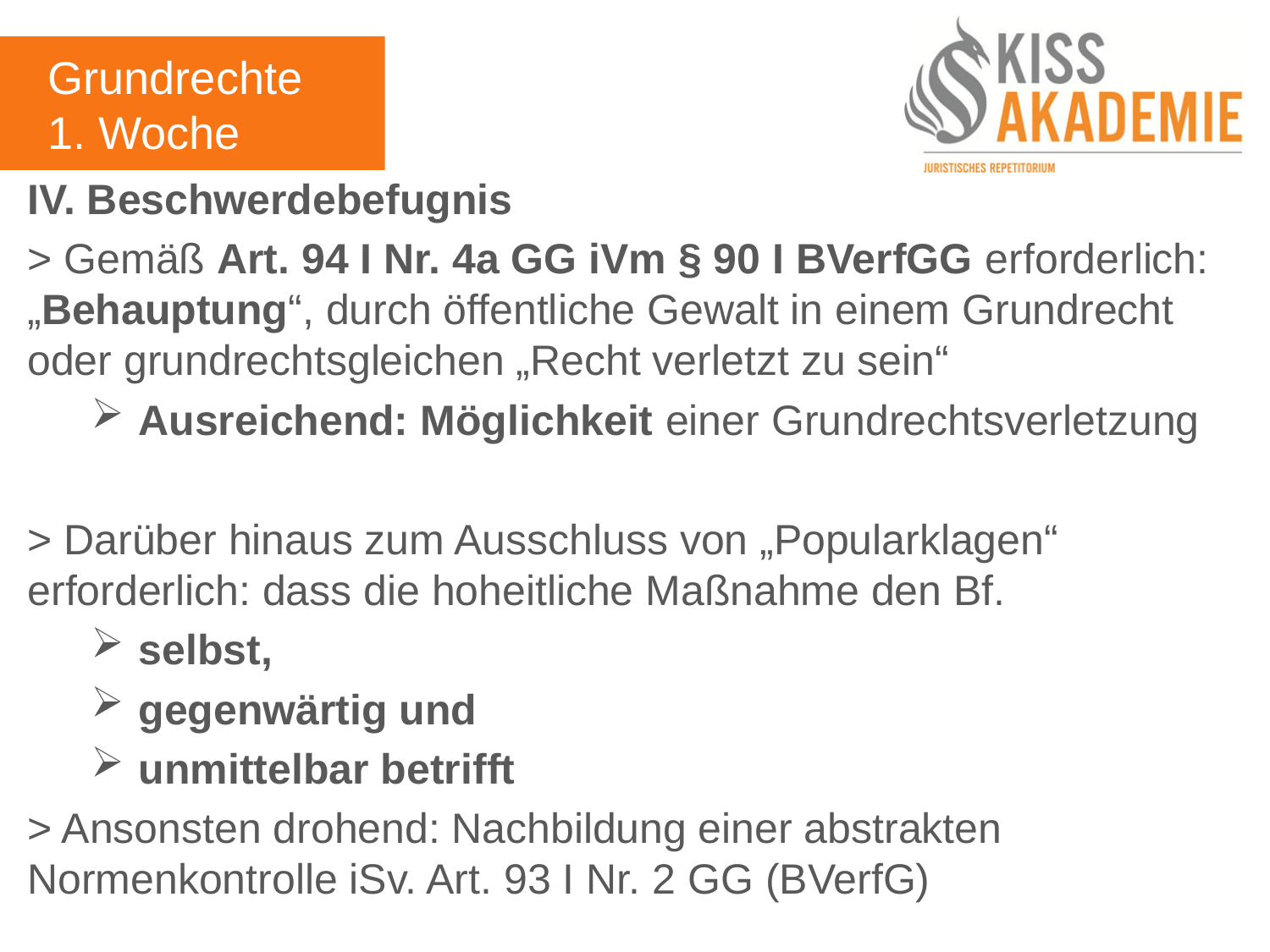

Grundrechte
1. Woche
IV. Beschwerdebefugnis
> Gemäß Art. 94 I Nr. 4a GG iVm § 90 I BVerfGG erforderlich: „Behauptung“, durch öffentliche Gewalt in einem Grundrecht oder grundrechtsgleichen „Recht verletzt zu sein“
Ausreichend: Möglichkeit einer Grundrechtsverletzung

> Darüber hinaus zum Ausschluss von „Popularklagen“ erforderlich: dass die hoheitliche Maßnahme den Bf.
selbst,
gegenwärtig und
unmittelbar betrifft
> Ansonsten drohend: Nachbildung einer abstrakten Normenkontrolle iSv. Art. 93 I Nr. 2 GG (BVerfG)